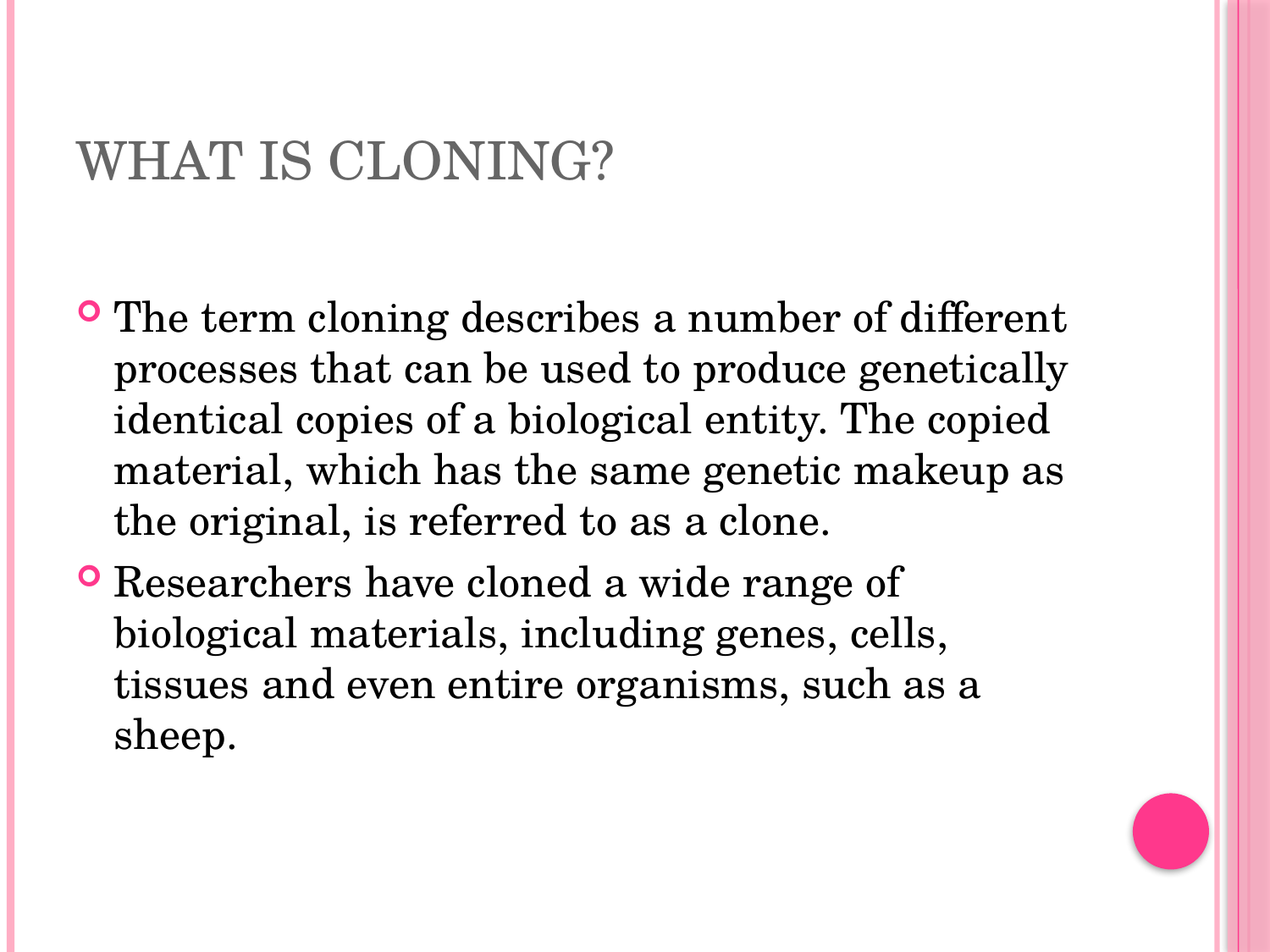

# What Is Cloning?

The term cloning describes a number of different processes that can be used to produce genetically identical copies of a biological entity. The copied material, which has the same genetic makeup as the original, is referred to as a clone.
Researchers have cloned a wide range of biological materials, including genes, cells, tissues and even entire organisms, such as a sheep.